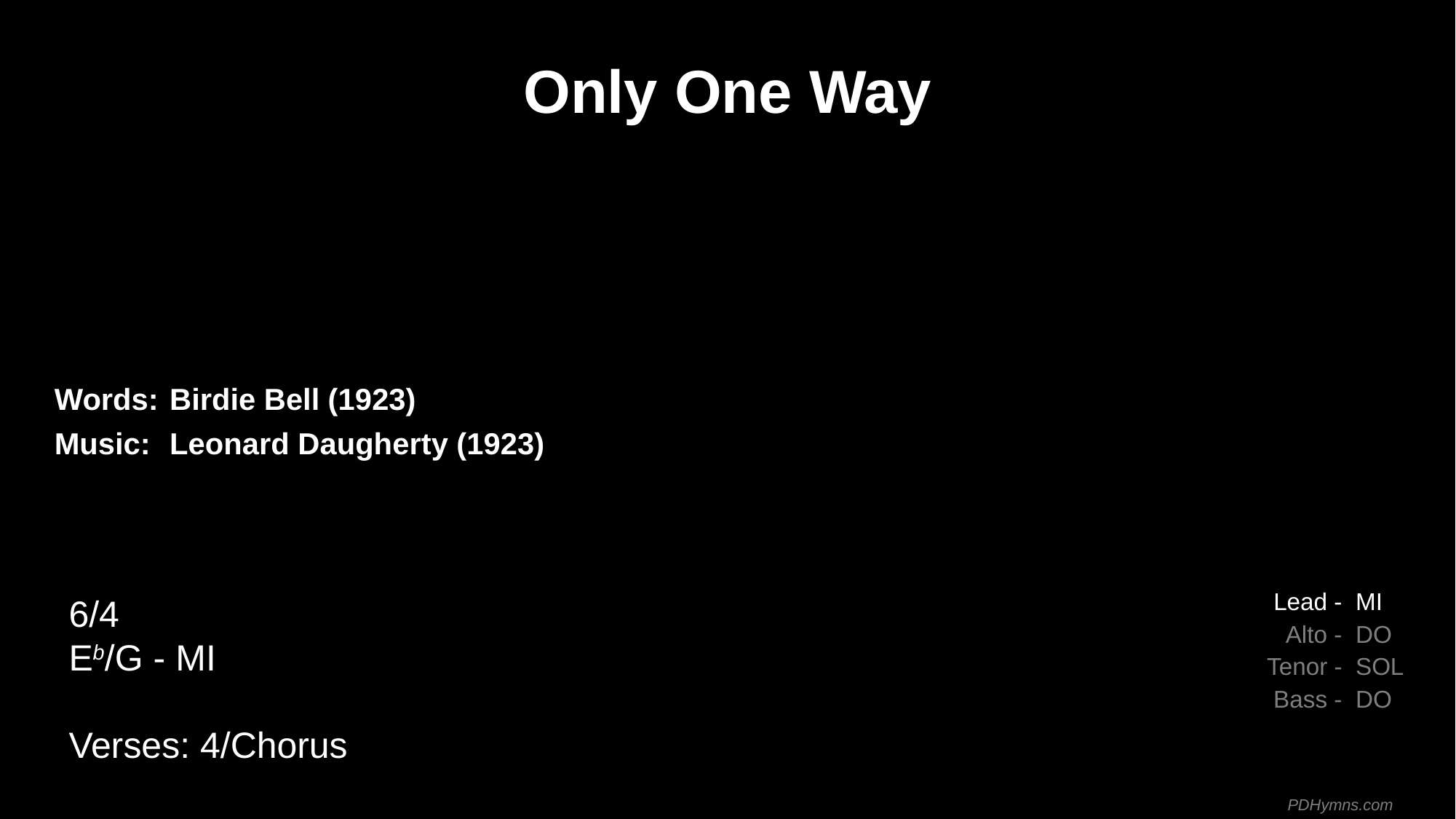

Only One Way

| Words: | Birdie Bell (1923) |
| --- | --- |
| Music: | Leonard Daugherty (1923) |
|  |  |
|  |  |
6/4
Eb/G - MI

Verses: 4/Chorus
| Lead - | MI |
| --- | --- |
| Alto - | DO |
| Tenor - | SOL |
| Bass - | DO |
PDHymns.com